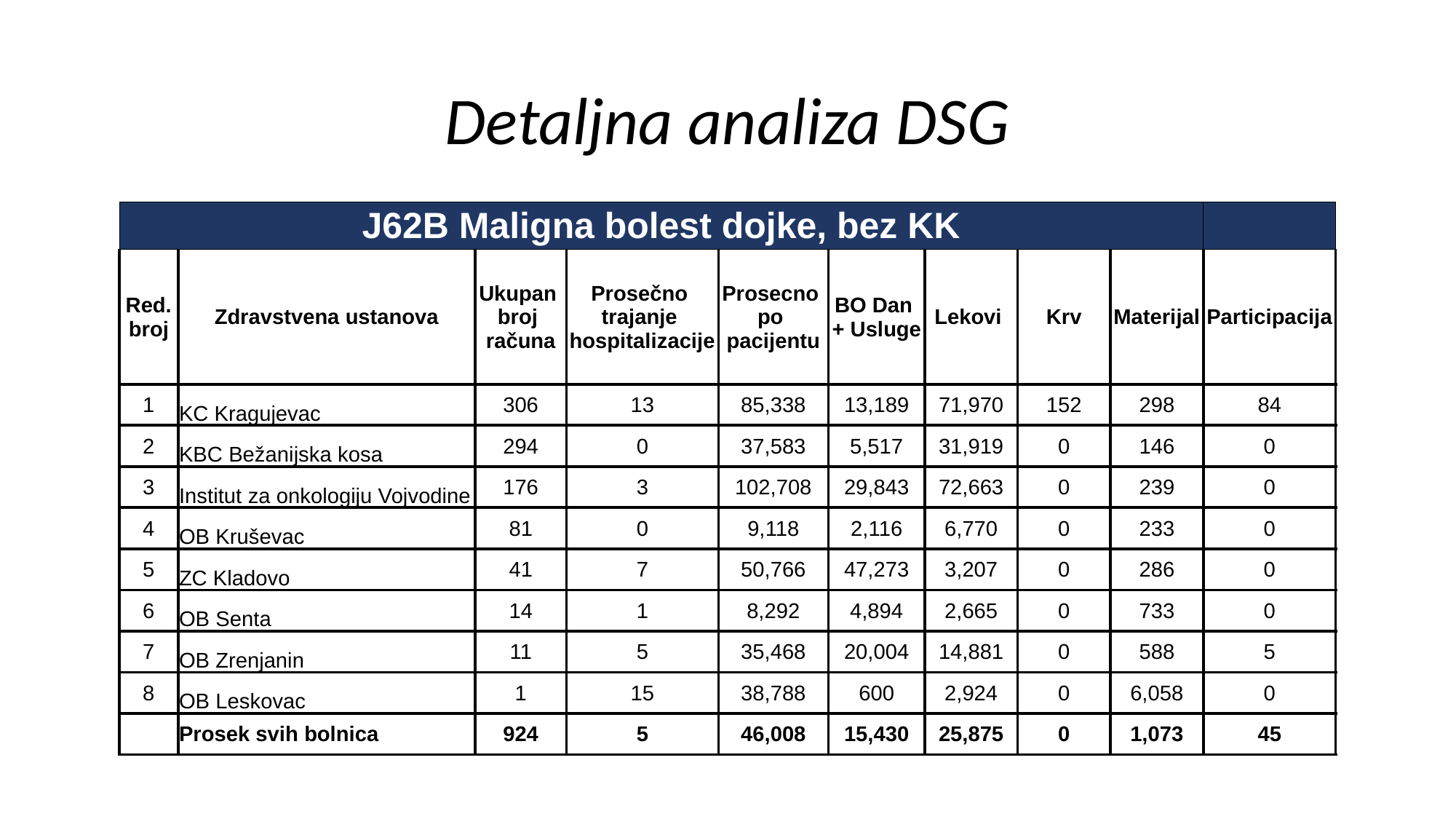

# Detaljna analiza DSG
| J62B Maligna bolest dojke, bez KK |  |  |  |  |  |  |  |  |  |
| --- | --- | --- | --- | --- | --- | --- | --- | --- | --- |
| Red. broj | Zdravstvena ustanova | Ukupan broj računa | Prosečno trajanje hospitalizacije | Prosecno po pacijentu | BO Dan + Usluge | Lekovi | Krv | Materijal | Participacija |
| 1 | KC Kragujevac | 306 | 13 | 85,338 | 13,189 | 71,970 | 152 | 298 | 84 |
| 2 | KBC Bežanijska kosa | 294 | 0 | 37,583 | 5,517 | 31,919 | 0 | 146 | 0 |
| 3 | Institut za onkologiju Vojvodine | 176 | 3 | 102,708 | 29,843 | 72,663 | 0 | 239 | 0 |
| 4 | OB Kruševac | 81 | 0 | 9,118 | 2,116 | 6,770 | 0 | 233 | 0 |
| 5 | ZC Kladovo | 41 | 7 | 50,766 | 47,273 | 3,207 | 0 | 286 | 0 |
| 6 | OB Senta | 14 | 1 | 8,292 | 4,894 | 2,665 | 0 | 733 | 0 |
| 7 | OB Zrenjanin | 11 | 5 | 35,468 | 20,004 | 14,881 | 0 | 588 | 5 |
| 8 | OB Leskovac | 1 | 15 | 38,788 | 600 | 2,924 | 0 | 6,058 | 0 |
|  | Prosek svih bolnica | 924 | 5 | 46,008 | 15,430 | 25,875 | 0 | 1,073 | 45 |